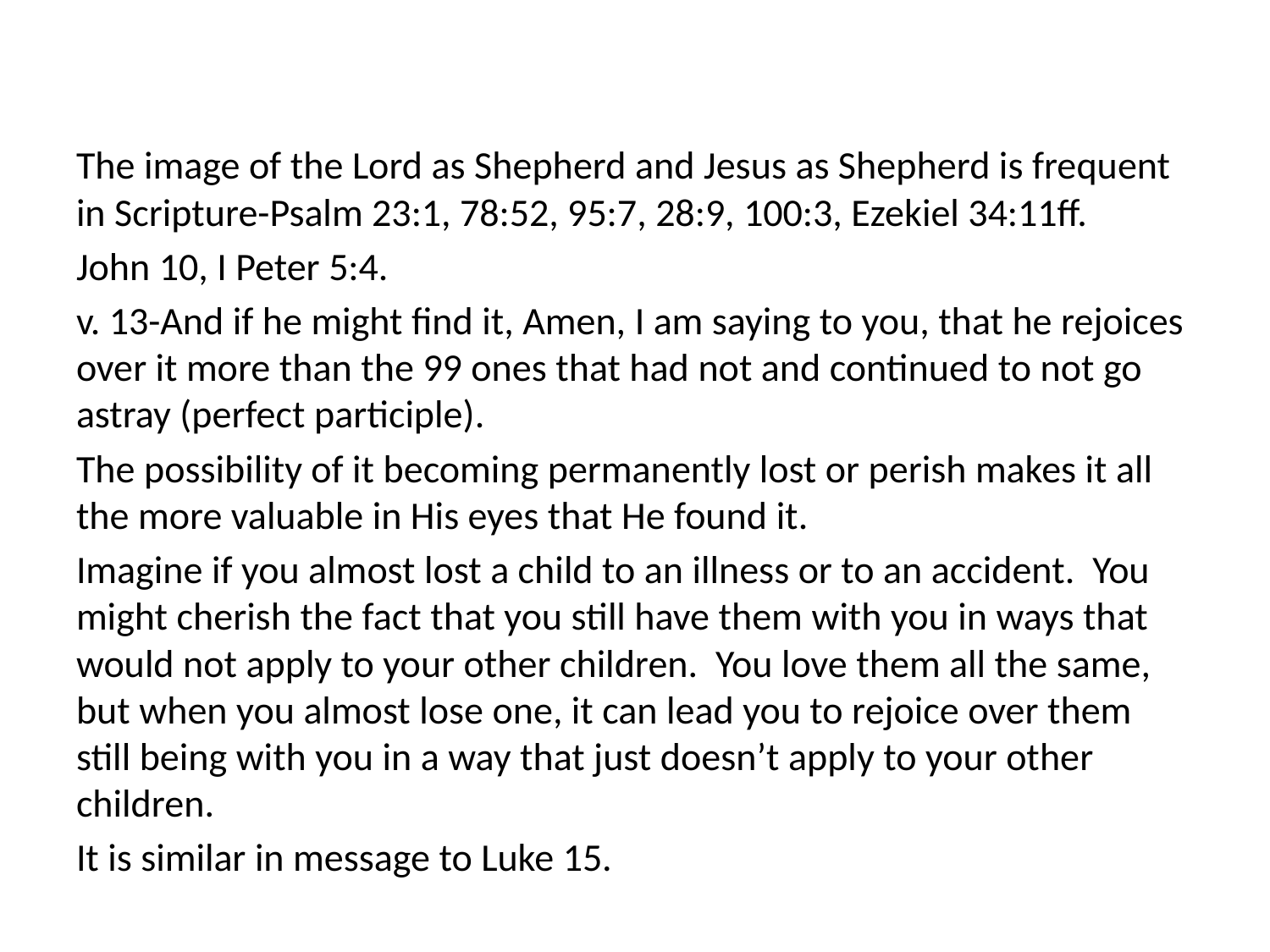

The image of the Lord as Shepherd and Jesus as Shepherd is frequent in Scripture-Psalm 23:1, 78:52, 95:7, 28:9, 100:3, Ezekiel 34:11ff.
John 10, I Peter 5:4.
v. 13-And if he might find it, Amen, I am saying to you, that he rejoices over it more than the 99 ones that had not and continued to not go astray (perfect participle).
The possibility of it becoming permanently lost or perish makes it all the more valuable in His eyes that He found it.
Imagine if you almost lost a child to an illness or to an accident.  You might cherish the fact that you still have them with you in ways that would not apply to your other children.  You love them all the same, but when you almost lose one, it can lead you to rejoice over them still being with you in a way that just doesn’t apply to your other children.
It is similar in message to Luke 15.